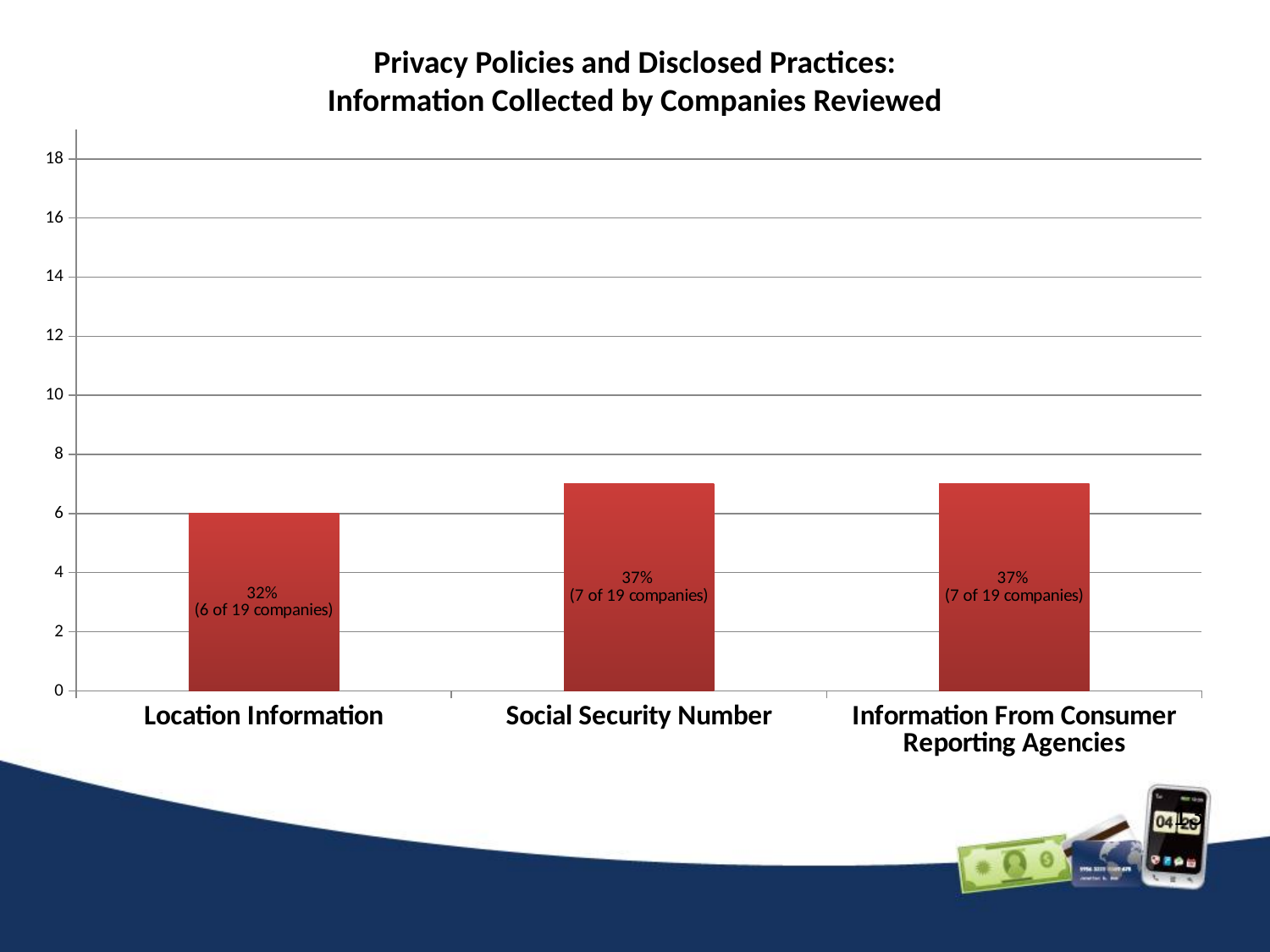

# Privacy Policies and Disclosed Practices: Information Collected by Companies Reviewed

### Chart

| Category | Location Information Social Security Number Information From Consumer Reporting Agencies |
|---|---|
| Location Information | 6.0 |
| Social Security Number | 7.0 |
| Information From Consumer Reporting Agencies | 7.0 |